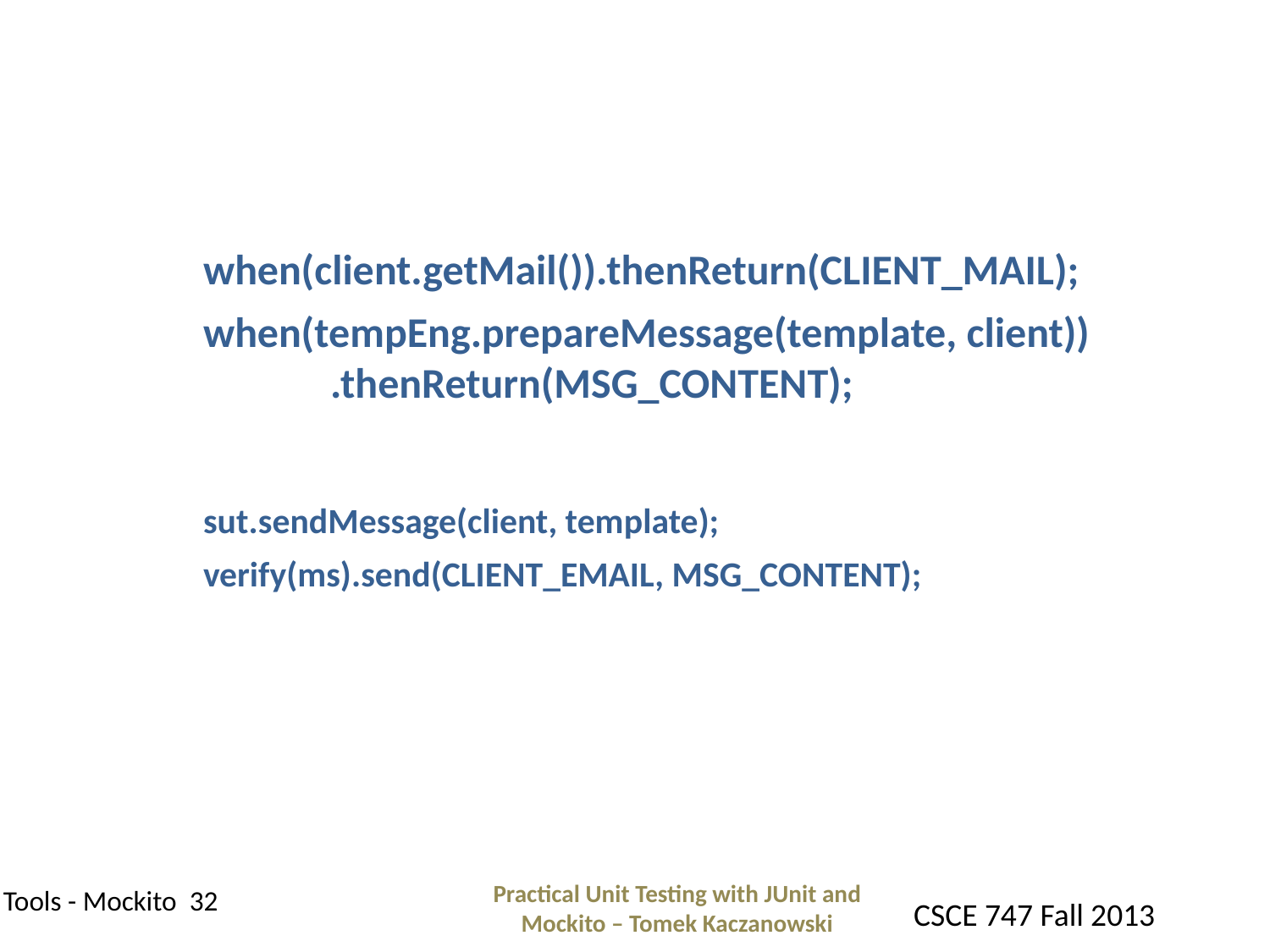

#
	when(client.getMail()).thenReturn(CLIENT_MAIL);
	when(tempEng.prepareMessage(template, client)) 		.thenReturn(MSG_CONTENT);

	sut.sendMessage(client, template);
	verify(ms).send(CLIENT_EMAIL, MSG_CONTENT);
Practical Unit Testing with JUnit and Mockito – Tomek Kaczanowski